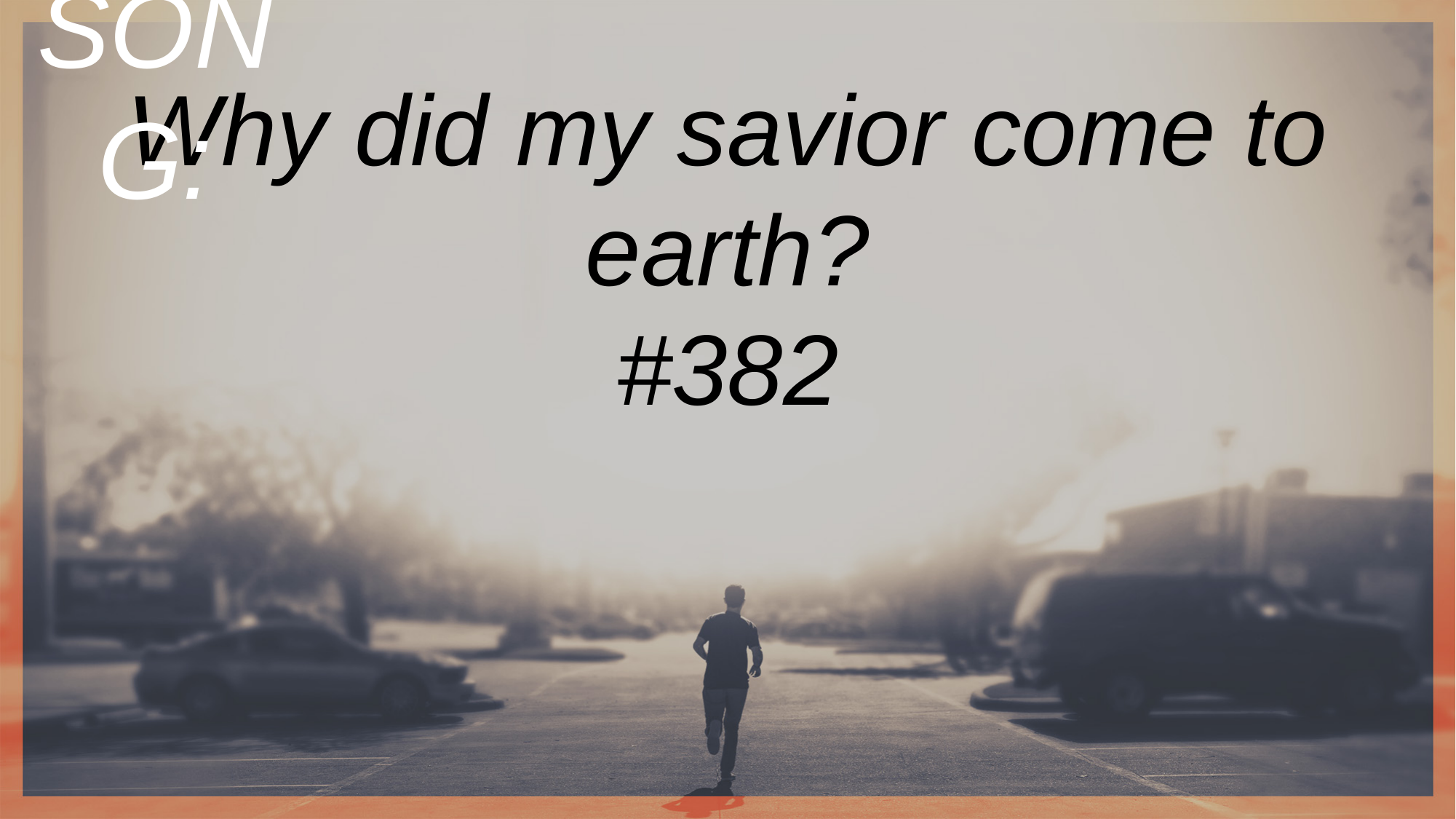

SONG:
Why did my savior come to earth?
#382